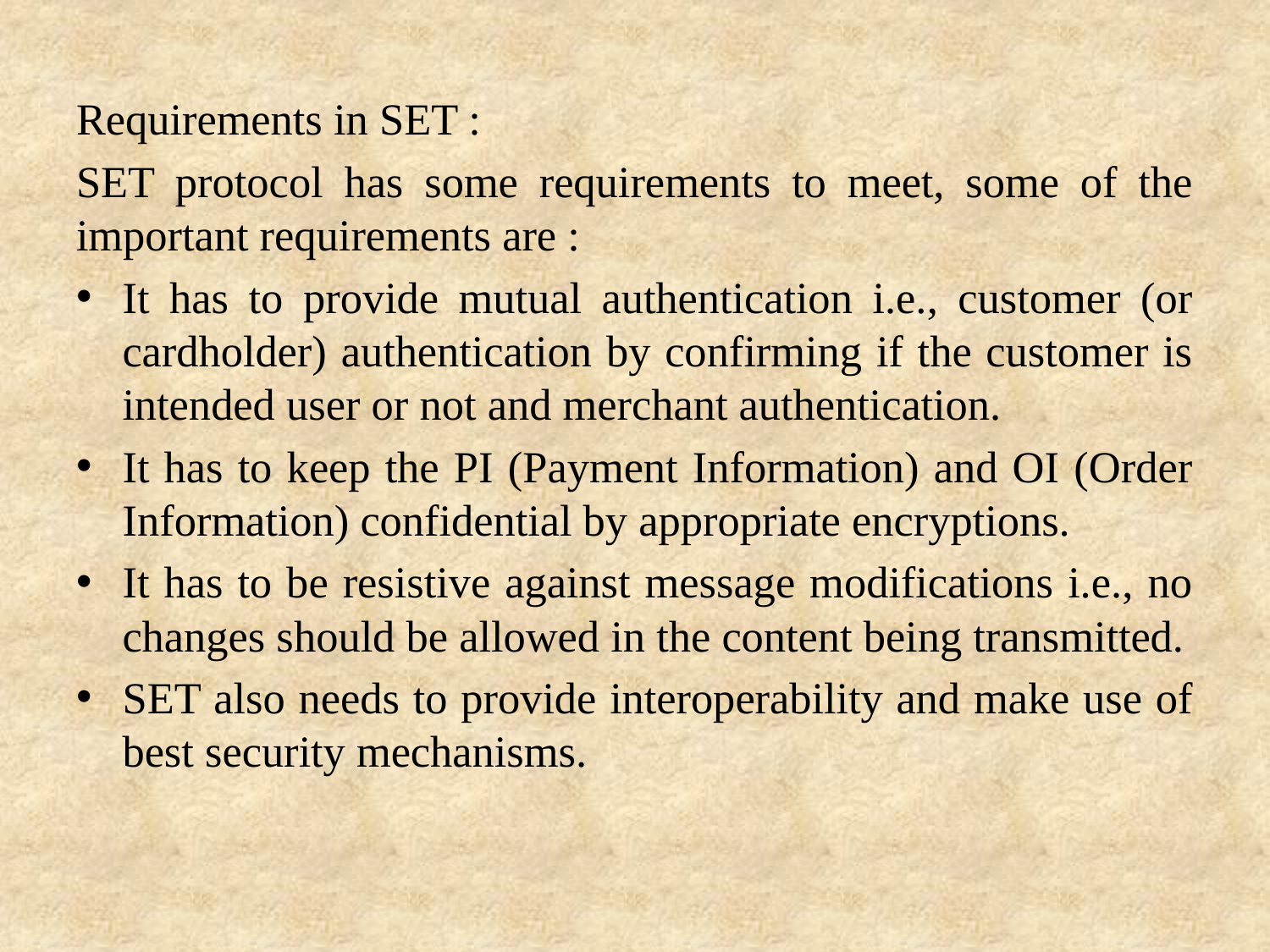

Requirements in SET :
SET protocol has some requirements to meet, some of the important requirements are :
It has to provide mutual authentication i.e., customer (or cardholder) authentication by confirming if the customer is intended user or not and merchant authentication.
It has to keep the PI (Payment Information) and OI (Order Information) confidential by appropriate encryptions.
It has to be resistive against message modifications i.e., no changes should be allowed in the content being transmitted.
SET also needs to provide interoperability and make use of best security mechanisms.